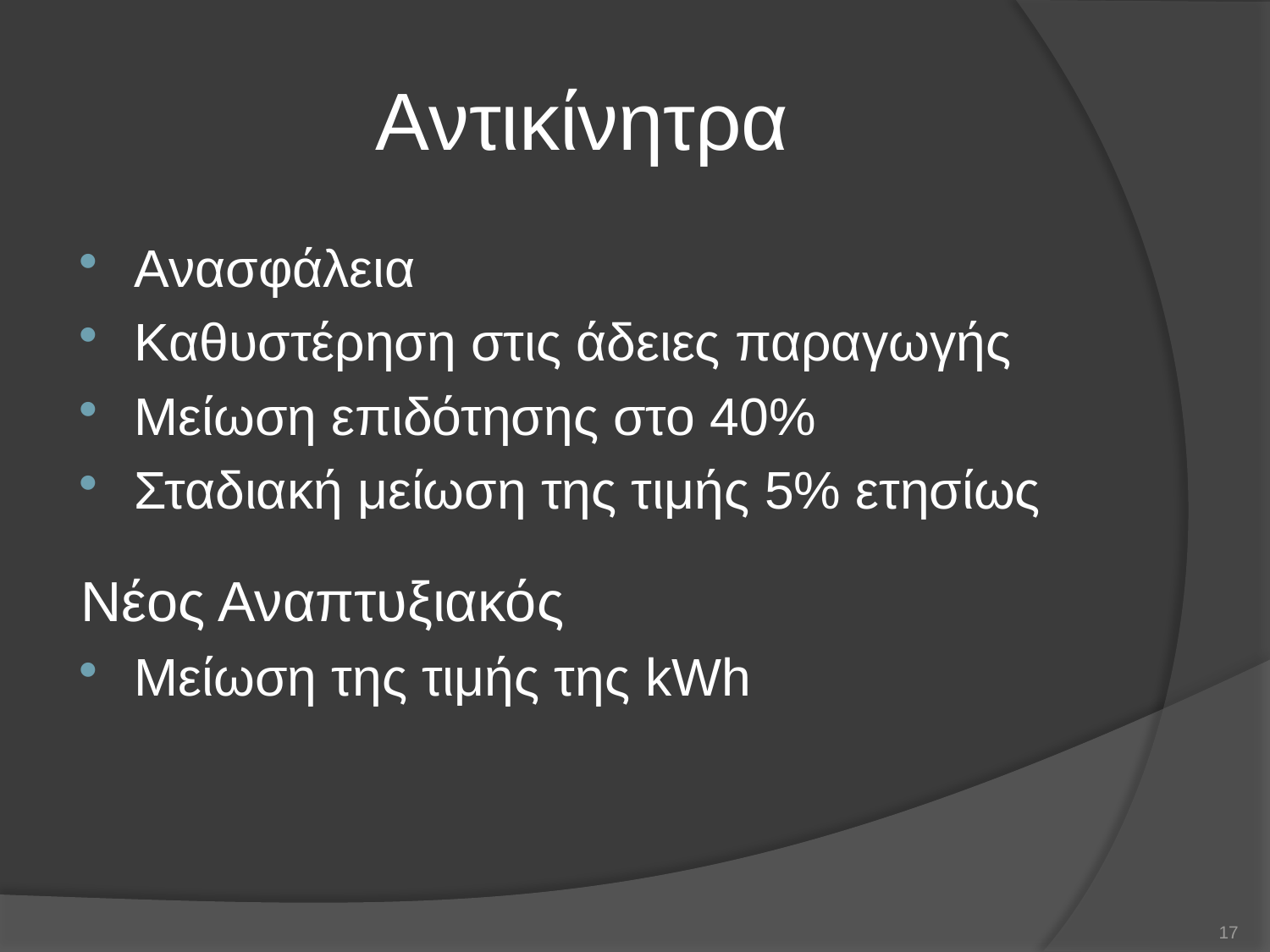

# Αντικίνητρα
Ανασφάλεια
Καθυστέρηση στις άδειες παραγωγής
Μείωση επιδότησης στο 40%
Σταδιακή μείωση της τιμής 5% ετησίως
Νέος Αναπτυξιακός
Μείωση της τιμής της kWh
17